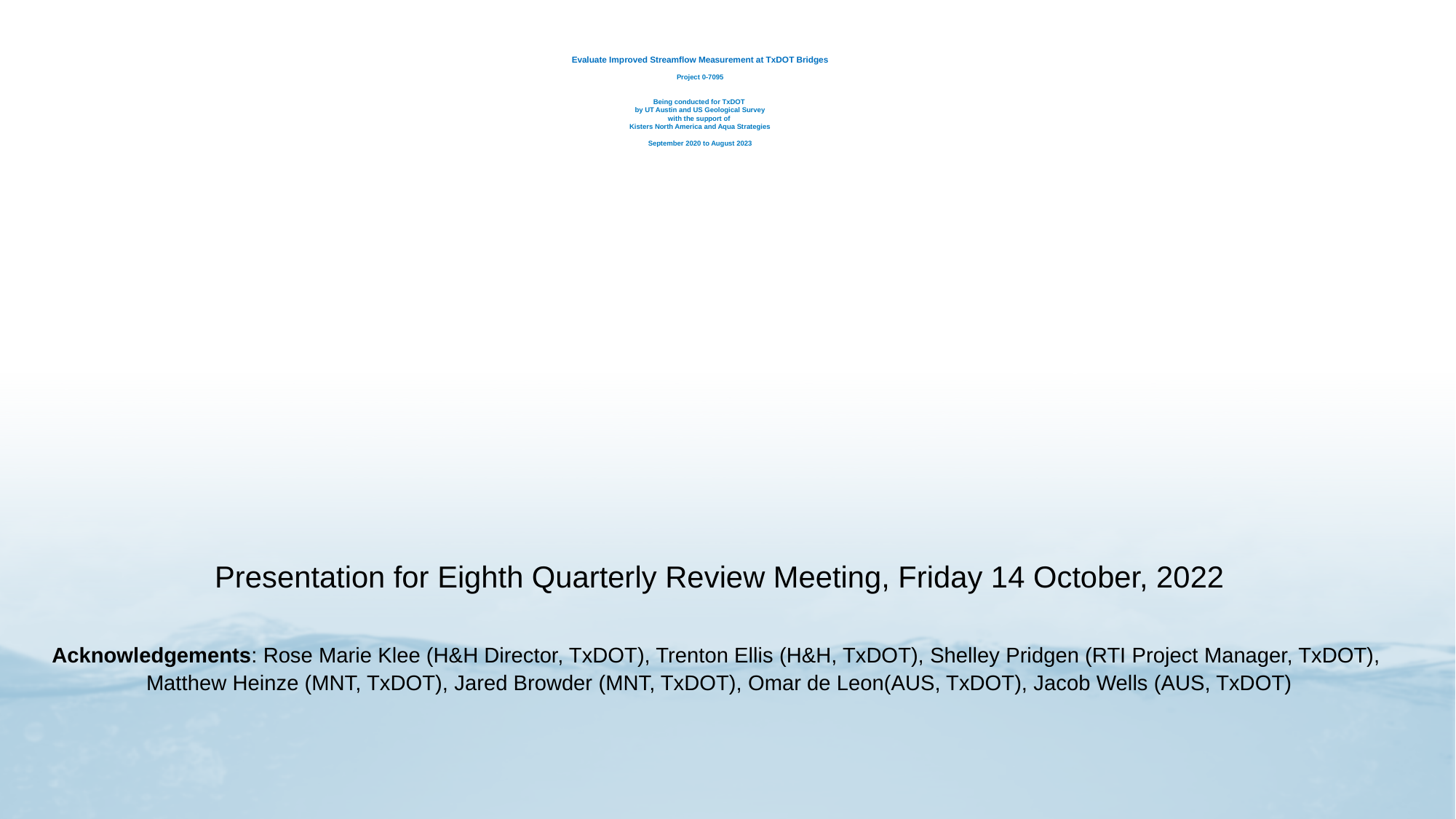

# Evaluate Improved Streamflow Measurement at TxDOT Bridges Project 0-7095 Being conducted for TxDOT by UT Austin and US Geological Survey with the support of Kisters North America and Aqua Strategies September 2020 to August 2023
Presentation for Eighth Quarterly Review Meeting, Friday 14 October, 2022
Acknowledgements: Rose Marie Klee (H&H Director, TxDOT), Trenton Ellis (H&H, TxDOT), Shelley Pridgen (RTI Project Manager, TxDOT),
Matthew Heinze (MNT, TxDOT), Jared Browder (MNT, TxDOT), Omar de Leon(AUS, TxDOT), Jacob Wells (AUS, TxDOT)